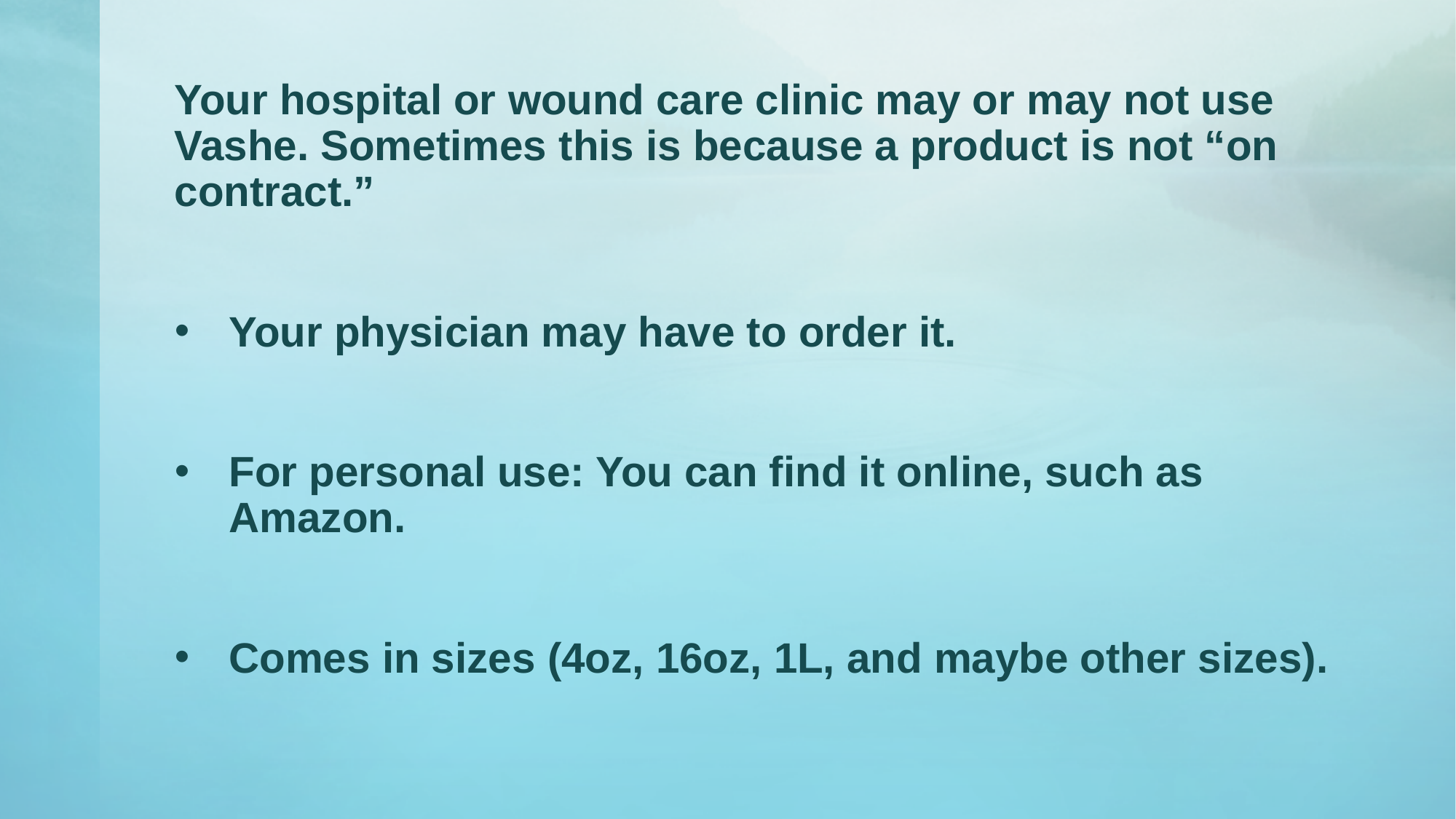

Your hospital or wound care clinic may or may not use Vashe. Sometimes this is because a product is not “on contract.”

Your physician may have to order it.

For personal use: You can find it online, such as Amazon.

Comes in sizes (4oz, 16oz, 1L, and maybe other sizes).